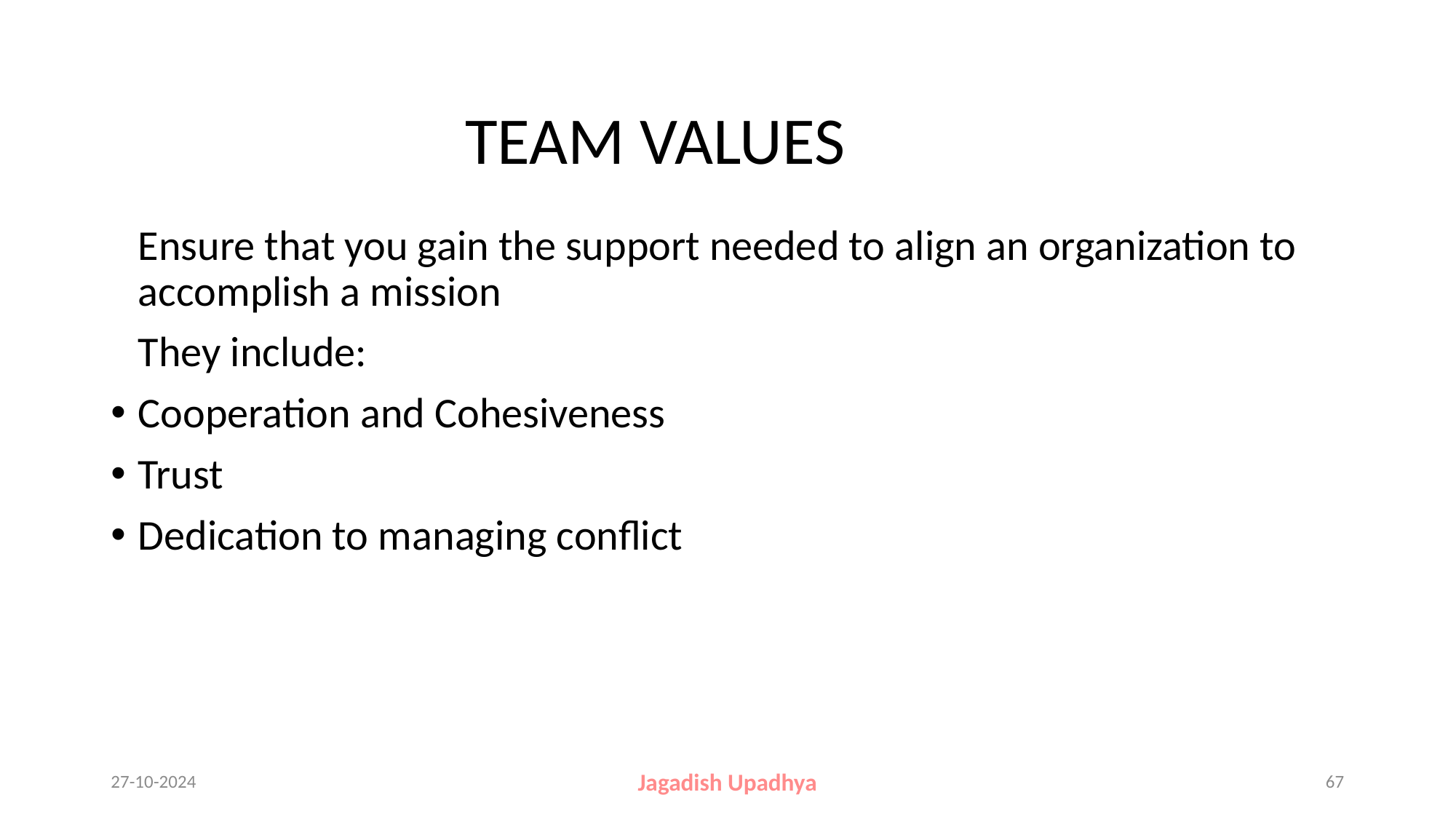

# TEAM VALUES
	Ensure that you gain the support needed to align an organization to accomplish a mission
	They include:
Cooperation and Cohesiveness
Trust
Dedication to managing conflict
27-10-2024
Jagadish Upadhya
67